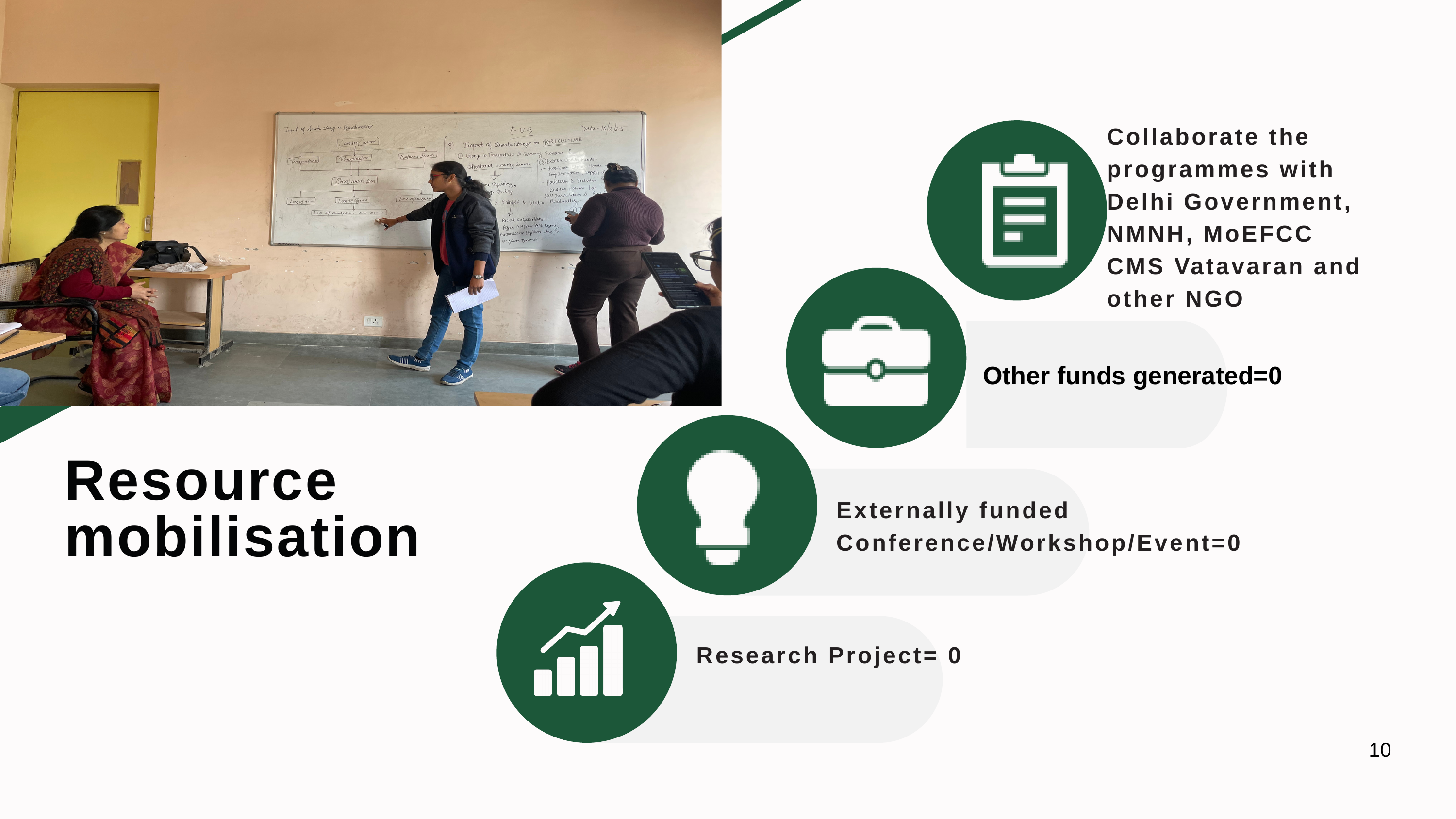

Collaborate the programmes with Delhi Government, NMNH, MoEFCC CMS Vatavaran and other NGO

Other funds generated=0

Resource mobilisation

Externally funded Conference/Workshop/Event=0

Research Project= 0
10